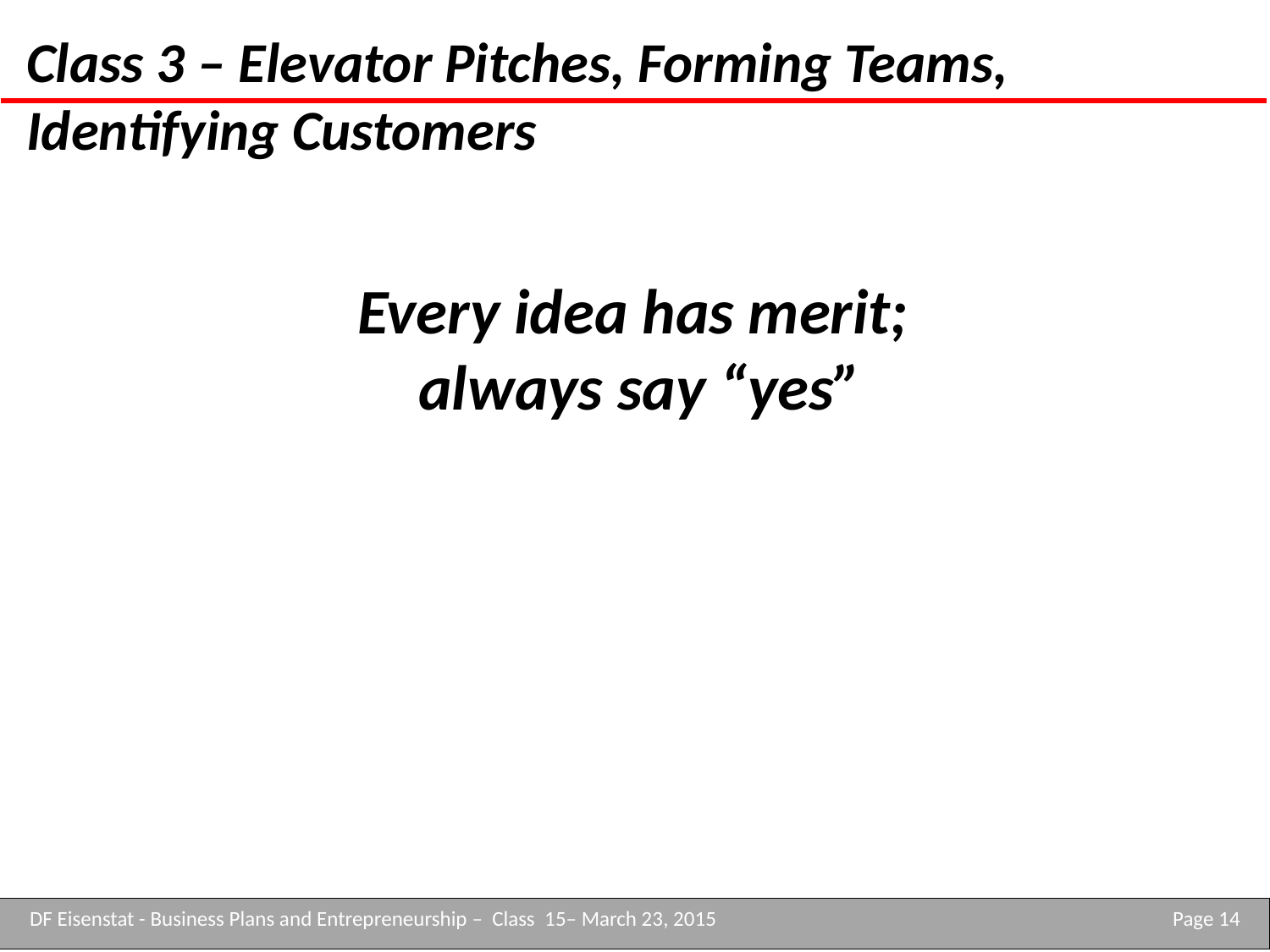

Class 3 – Elevator Pitches, Forming Teams, Identifying Customers
Every idea has merit;
always say “yes”